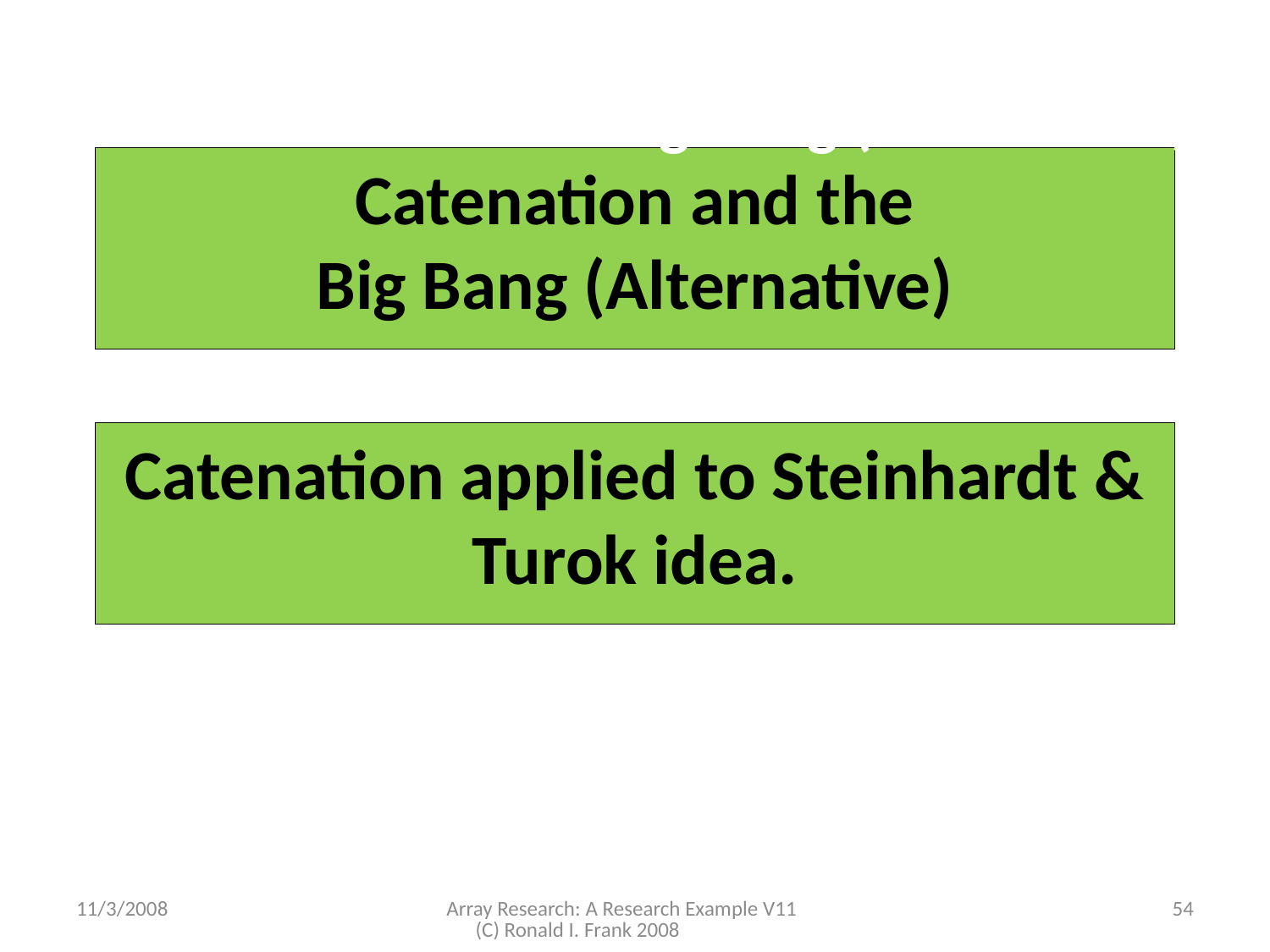

Catenation and the Big Bang (Alternative)
Catenation and the
Big Bang (Alternative)
Catenation applied to Steinhardt & Turok idea.
11/3/2008
Array Research: A Research Example V11           (C) Ronald I. Frank 2008
54